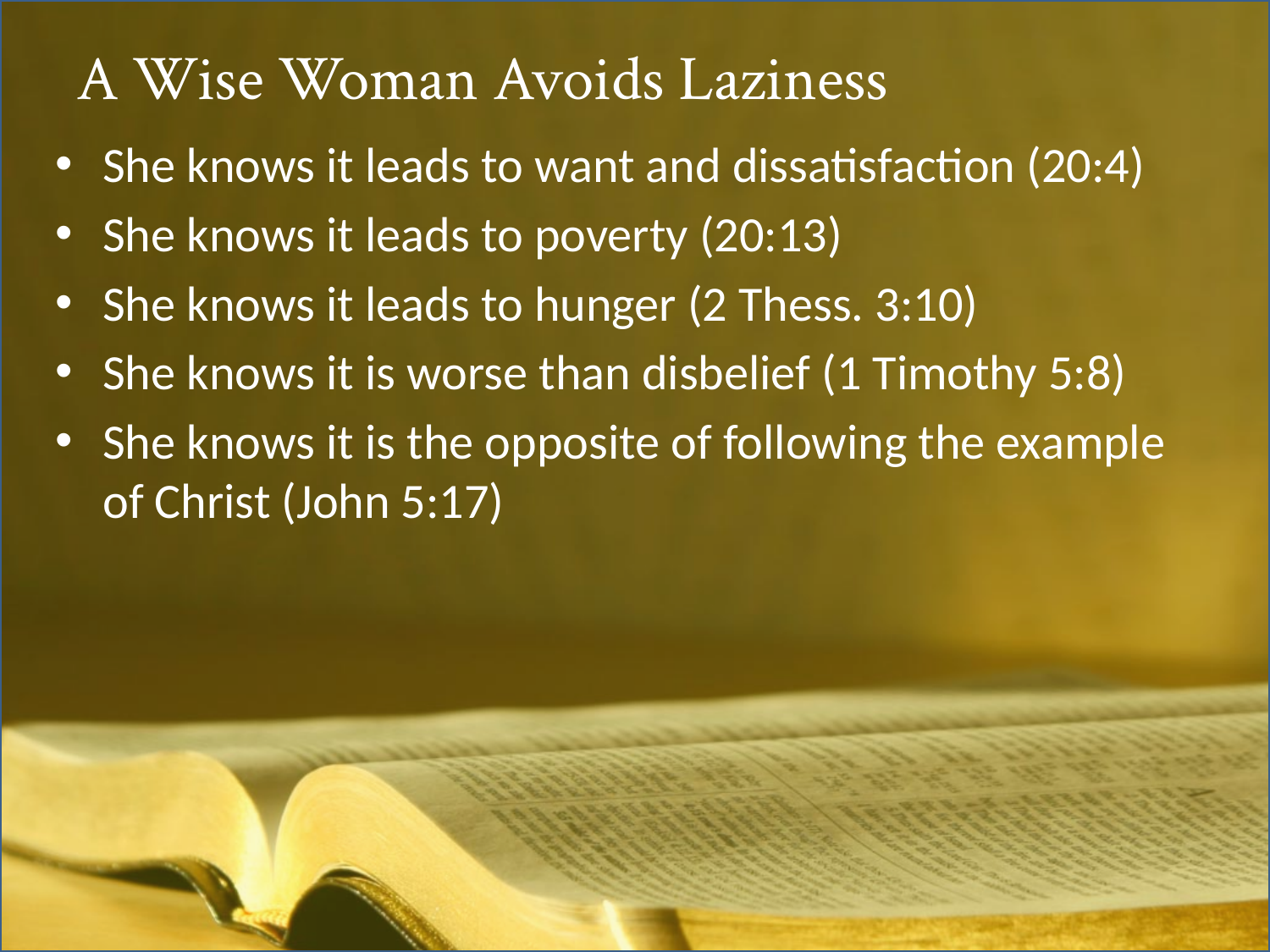

# A Wise Woman Avoids Laziness
She knows it leads to want and dissatisfaction (20:4)
She knows it leads to poverty (20:13)
She knows it leads to hunger (2 Thess. 3:10)
She knows it is worse than disbelief (1 Timothy 5:8)
She knows it is the opposite of following the example of Christ (John 5:17)